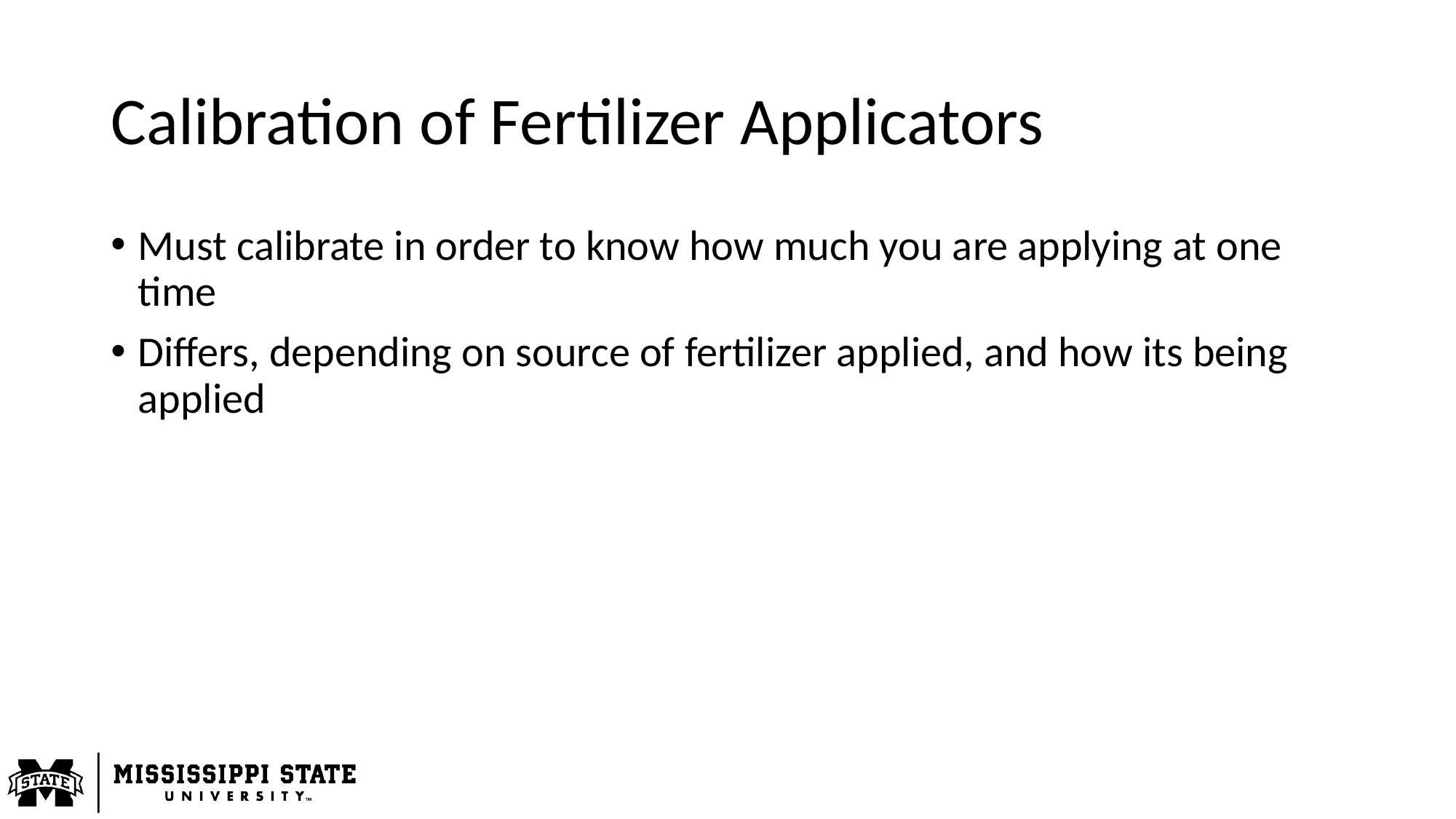

# Calibration of Fertilizer Applicators
Must calibrate in order to know how much you are applying at one time
Differs, depending on source of fertilizer applied, and how its being applied